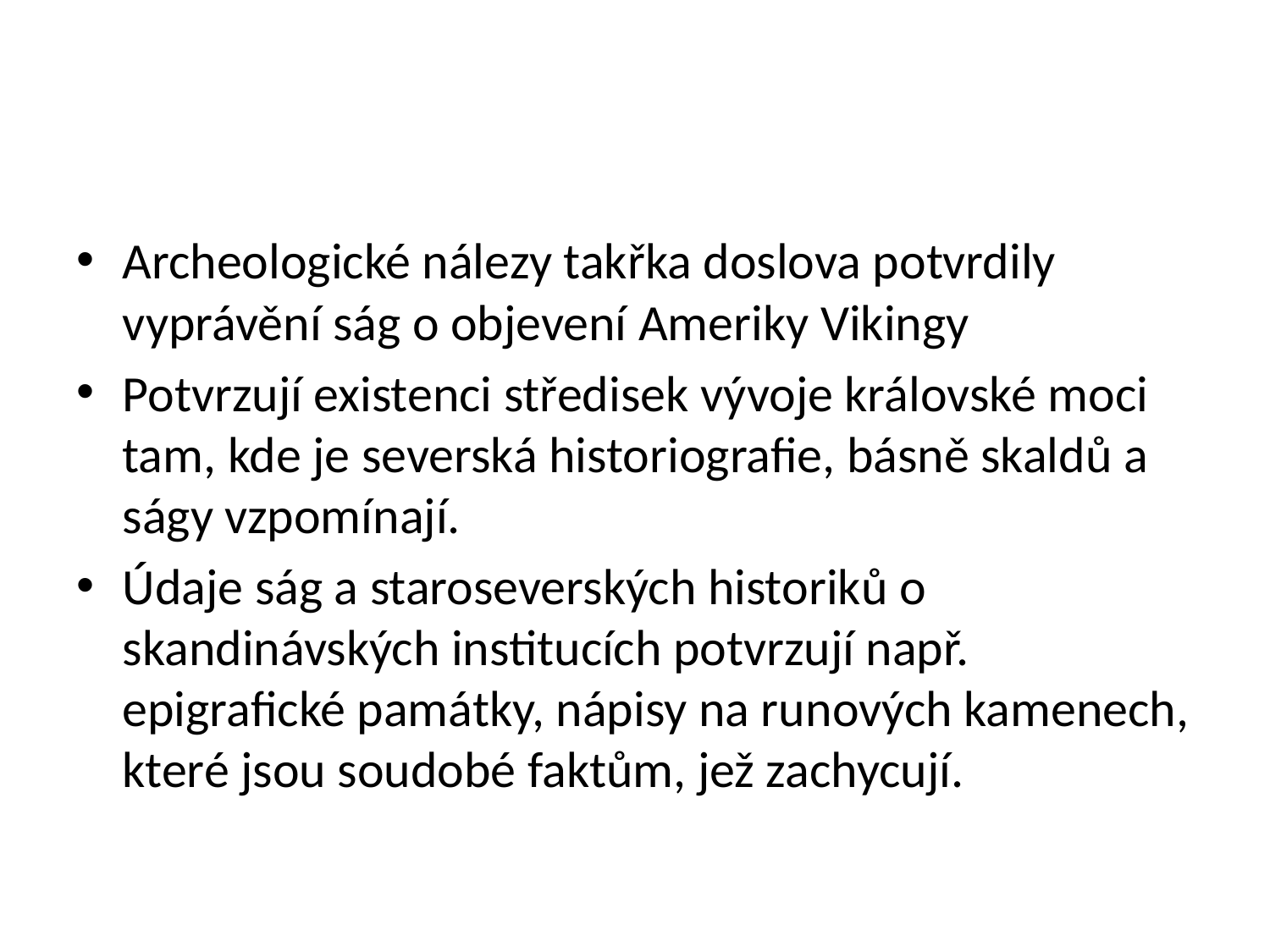

#
Archeologické nálezy takřka doslova potvrdily vyprávění ság o objevení Ameriky Vikingy
Potvrzují existenci středisek vývoje královské moci tam, kde je severská historiografie, básně skaldů a ságy vzpomínají.
Údaje ság a staroseverských historiků o skandinávských institucích potvrzují např. epigrafické památky, nápisy na runových kamenech, které jsou soudobé faktům, jež zachycují.